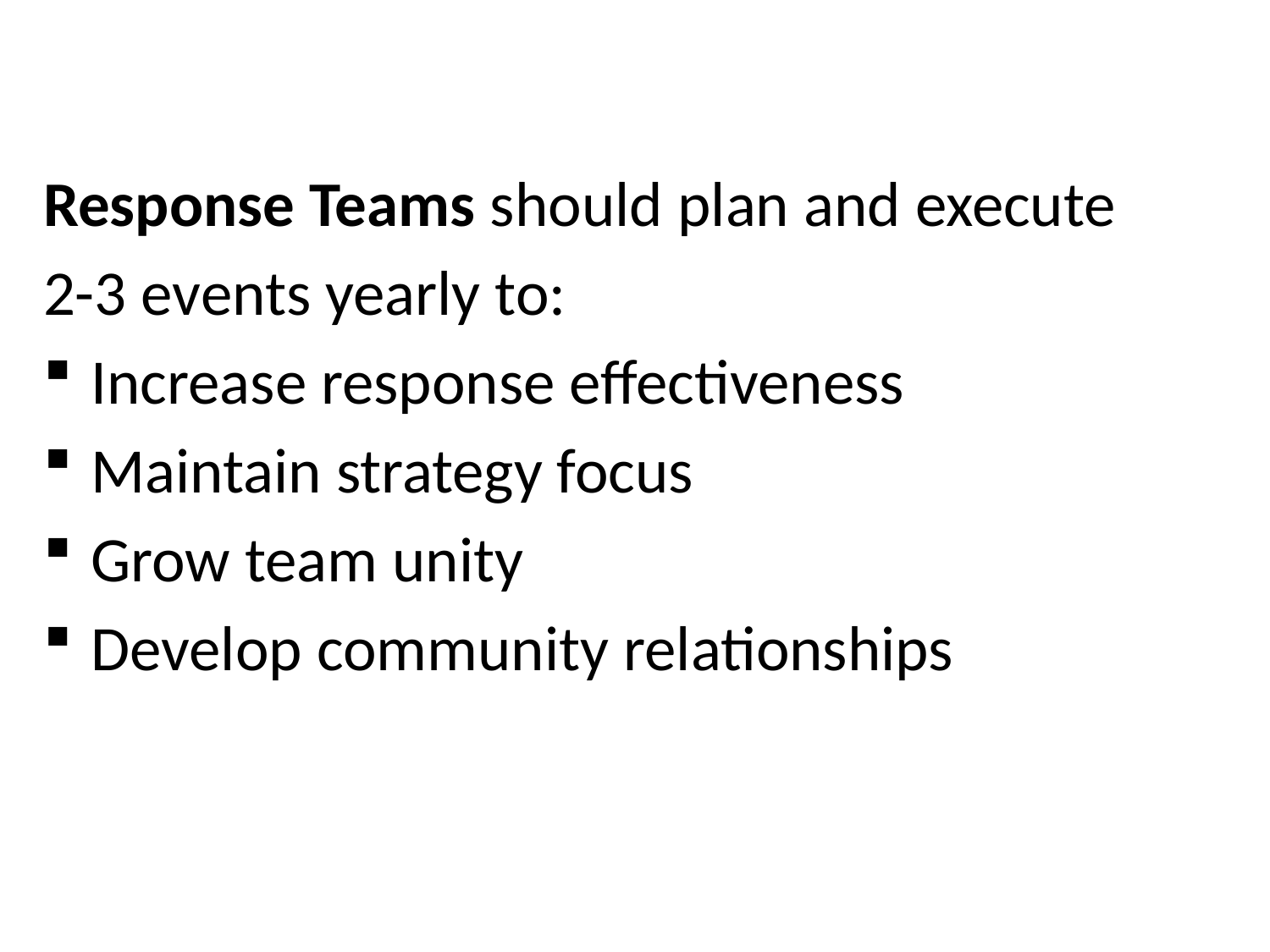

#
Response Teams should plan and execute
2-3 events yearly to:
Increase response effectiveness
Maintain strategy focus
Grow team unity
Develop community relationships